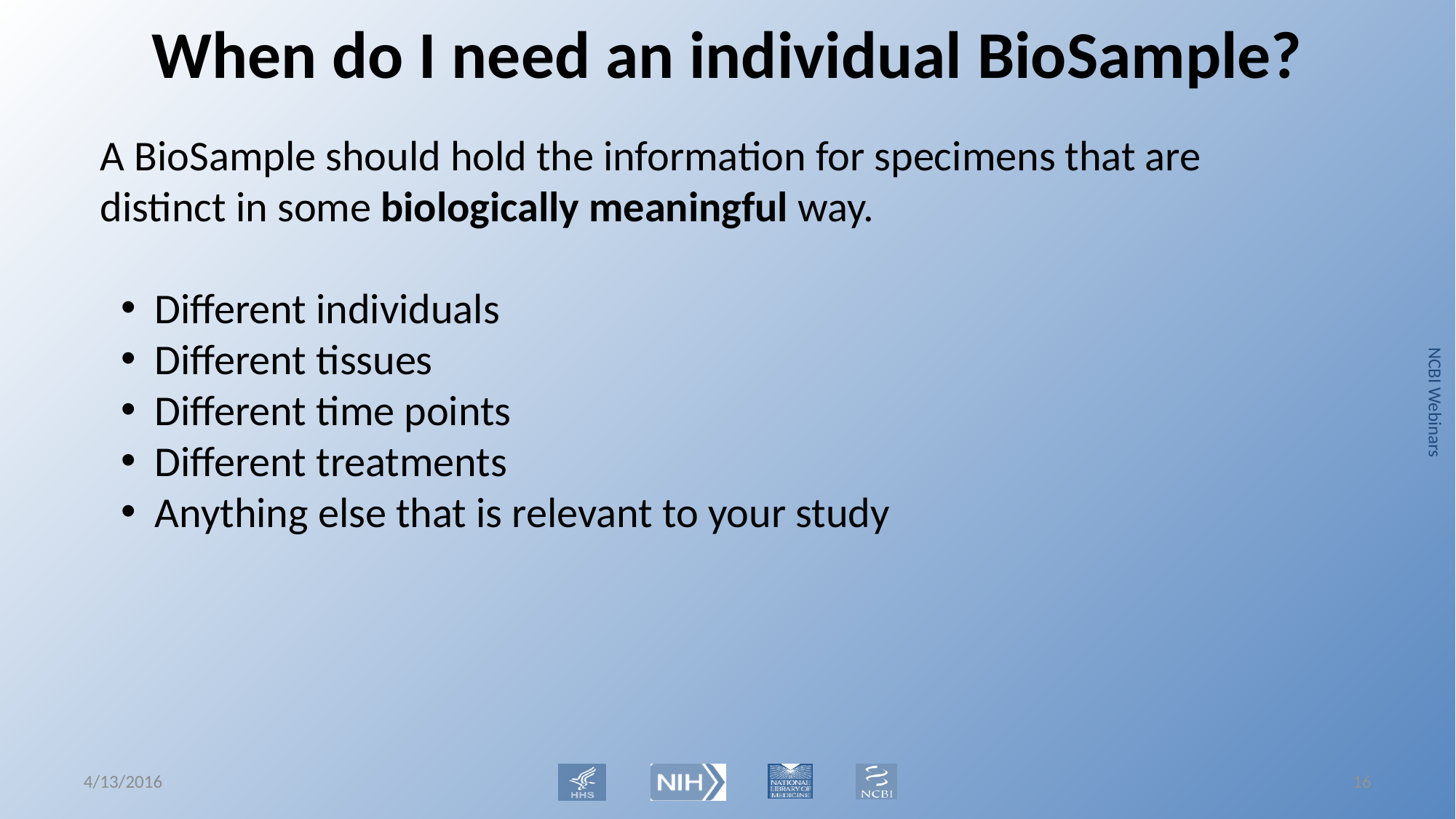

# When do I need an individual BioSample?
A BioSample should hold the information for specimens that are distinct in some biologically meaningful way.

Different individuals
Different tissues
Different time points
Different treatments
Anything else that is relevant to your study
4/13/2016
16